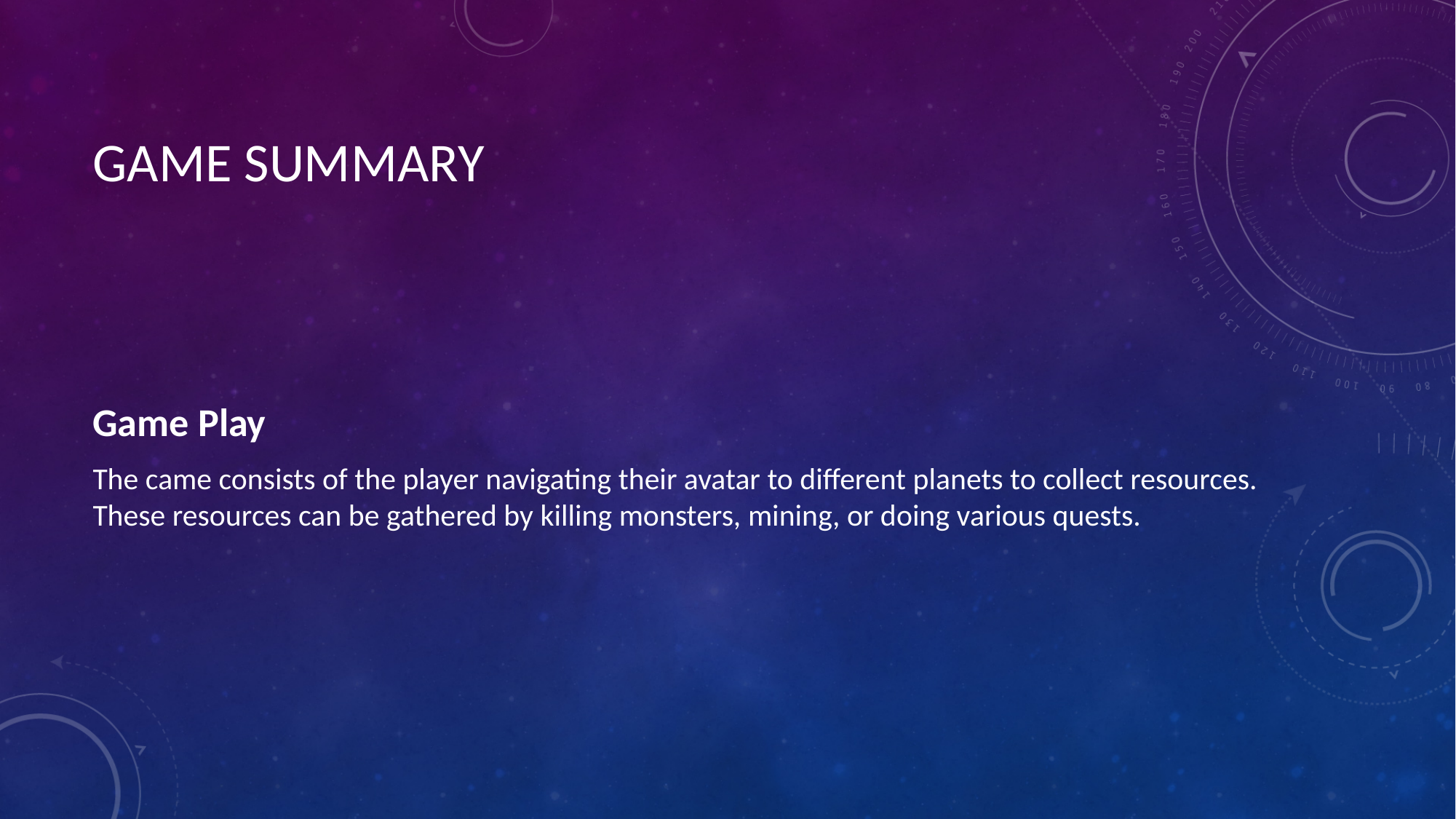

# Game Summary
Game Play
The came consists of the player navigating their avatar to different planets to collect resources. These resources can be gathered by killing monsters, mining, or doing various quests.